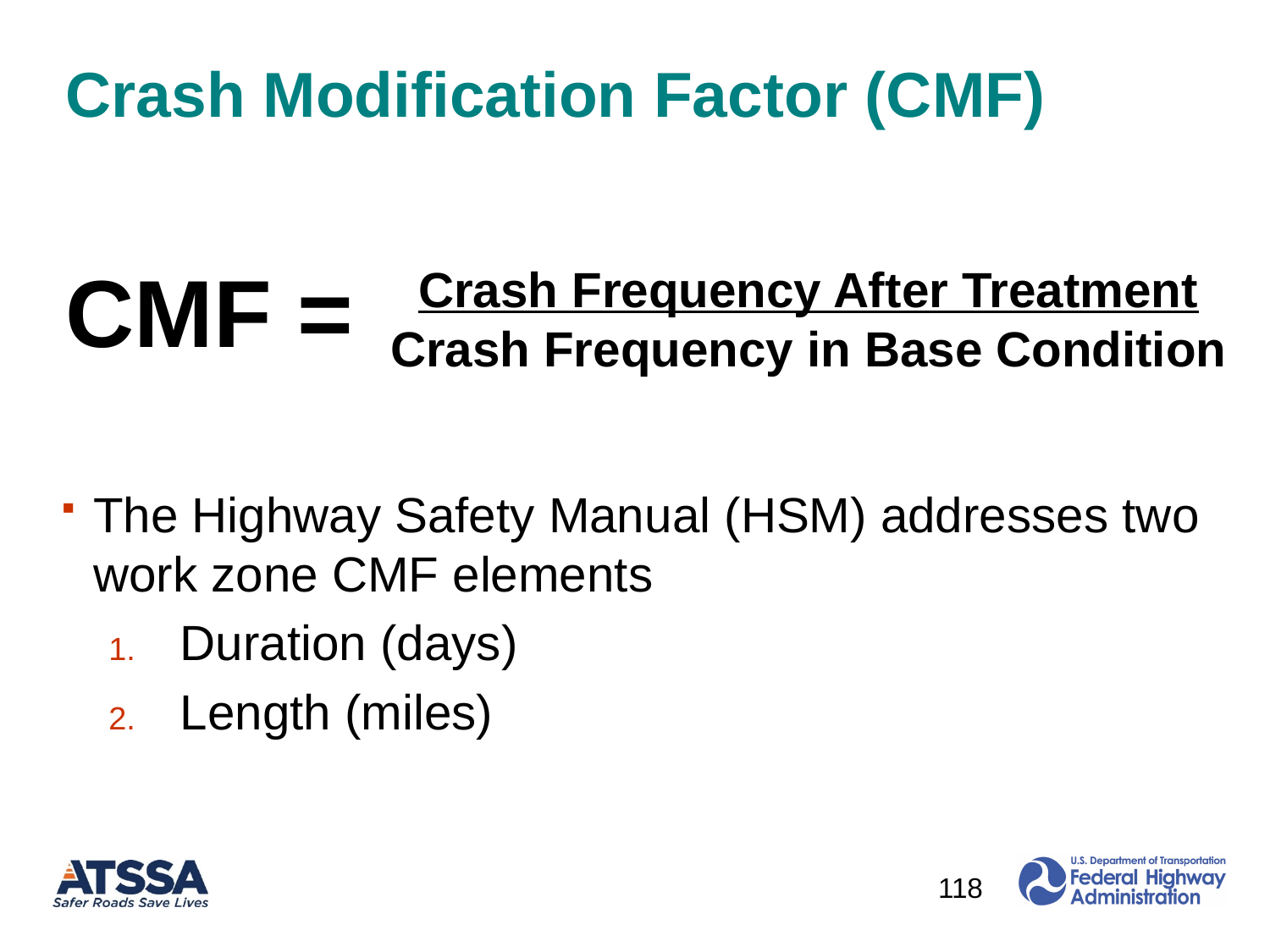

# Crash Modification Factor (CMF)
CMF =
Crash Frequency After Treatment
Crash Frequency in Base Condition
The Highway Safety Manual (HSM) addresses two work zone CMF elements
Duration (days)
Length (miles)